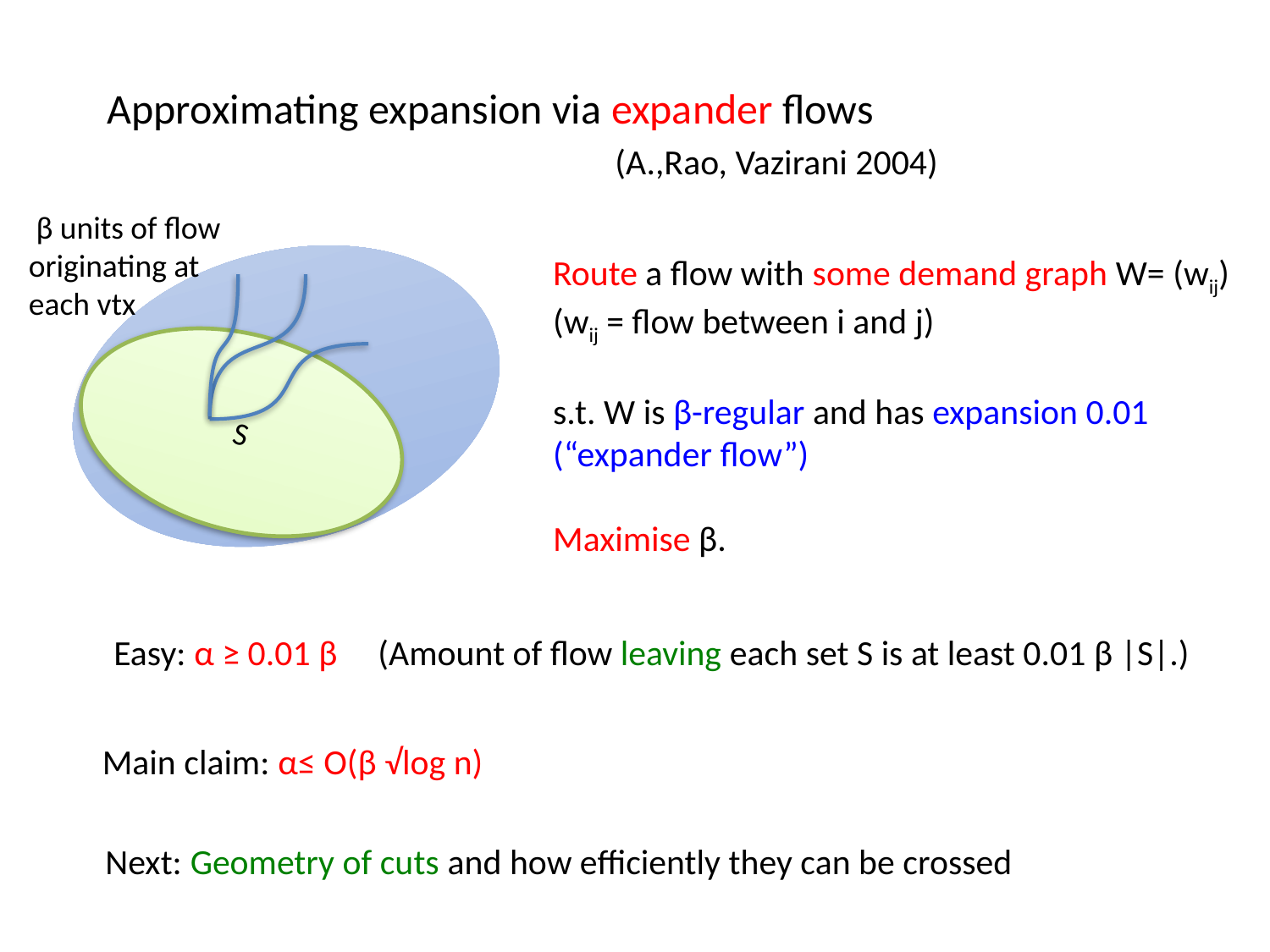

Approximating expansion via expander flows
				(A.,Rao, Vazirani 2004)
 β units of flow
originating at
each vtx
Route a flow with some demand graph W= (wij)
(wij = flow between i and j)
s.t. W is β-regular and has expansion 0.01
(“expander flow”)
Maximise β.

S
Easy: α ≥ 0.01 β     (Amount of flow leaving each set S is at least 0.01 β |S|.)
Main claim: α≤ O(β √log n)
Next: Geometry of cuts and how efficiently they can be crossed